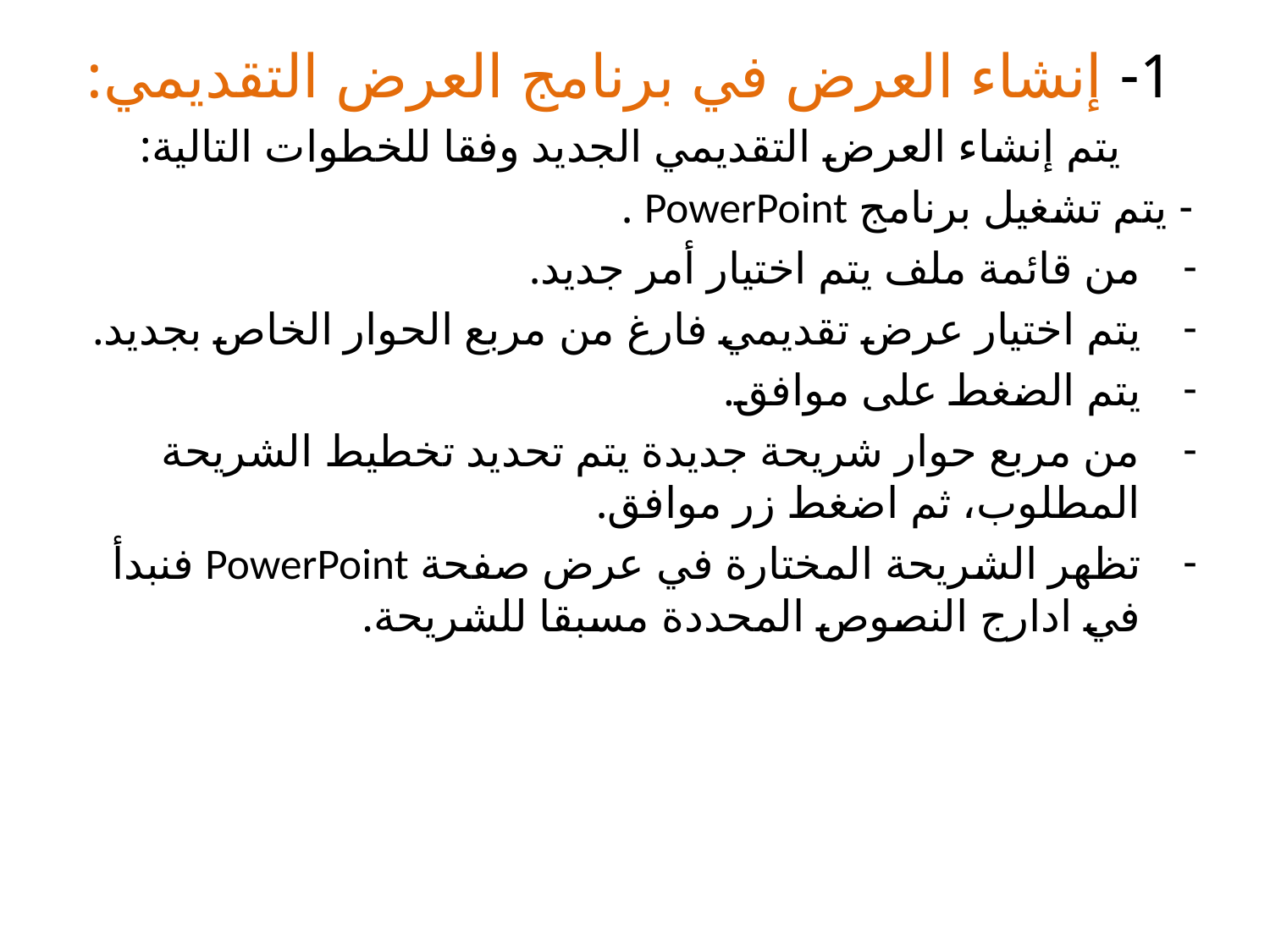

1- إنشاء العرض في برنامج العرض التقديمي:
يتم إنشاء العرض التقديمي الجديد وفقا للخطوات التالية:
- يتم تشغيل برنامج PowerPoint .
من قائمة ملف يتم اختيار أمر جديد.
يتم اختيار عرض تقديمي فارغ من مربع الحوار الخاص بجديد.
يتم الضغط على موافق.
من مربع حوار شريحة جديدة يتم تحديد تخطيط الشريحة المطلوب، ثم اضغط زر موافق.
تظهر الشريحة المختارة في عرض صفحة PowerPoint فنبدأ في ادارج النصوص المحددة مسبقا للشريحة.